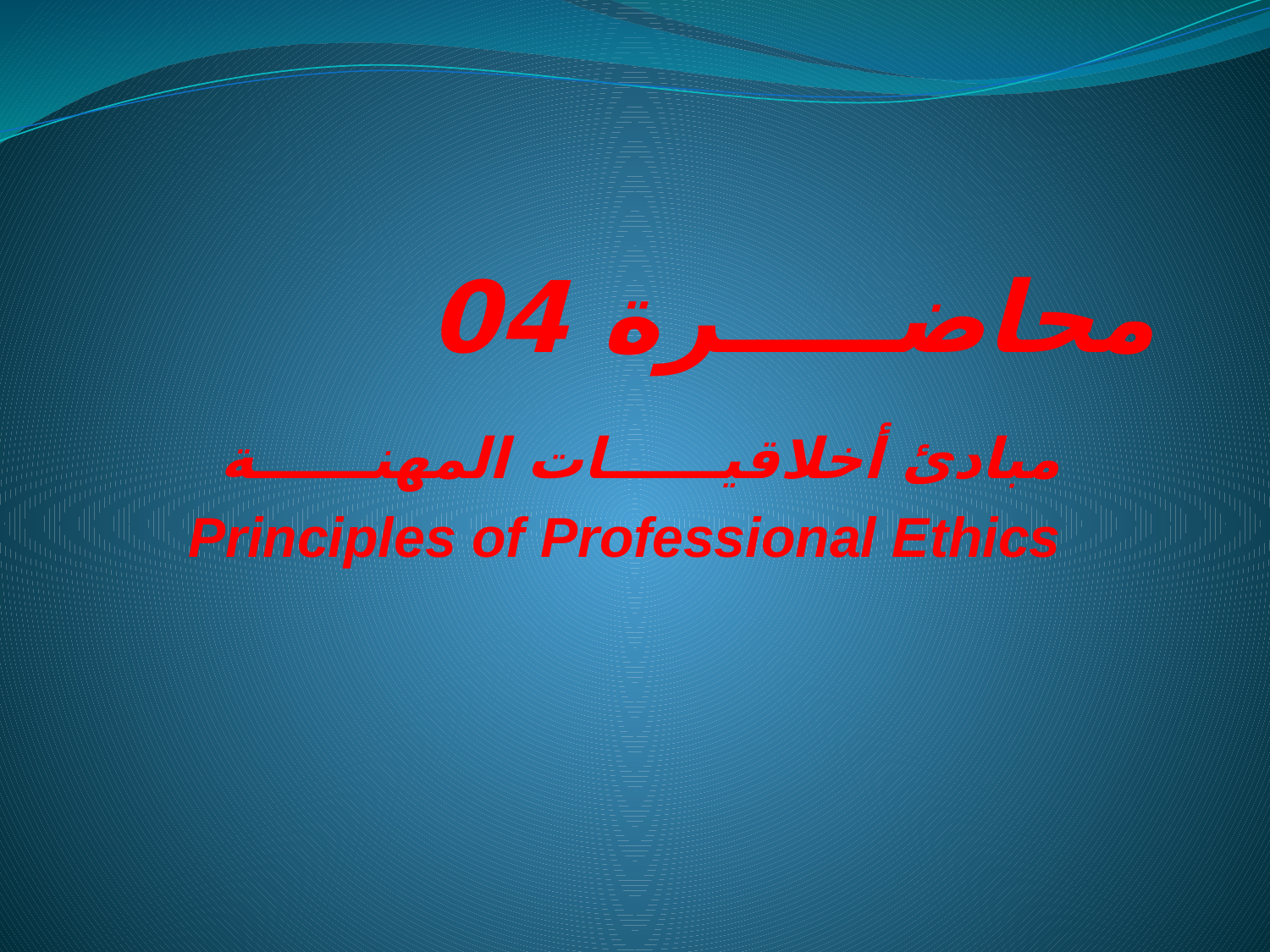

# محاضـــــرة 04
مبادئ أخلاقيــــــات المهنــــــة
Principles of Professional Ethics